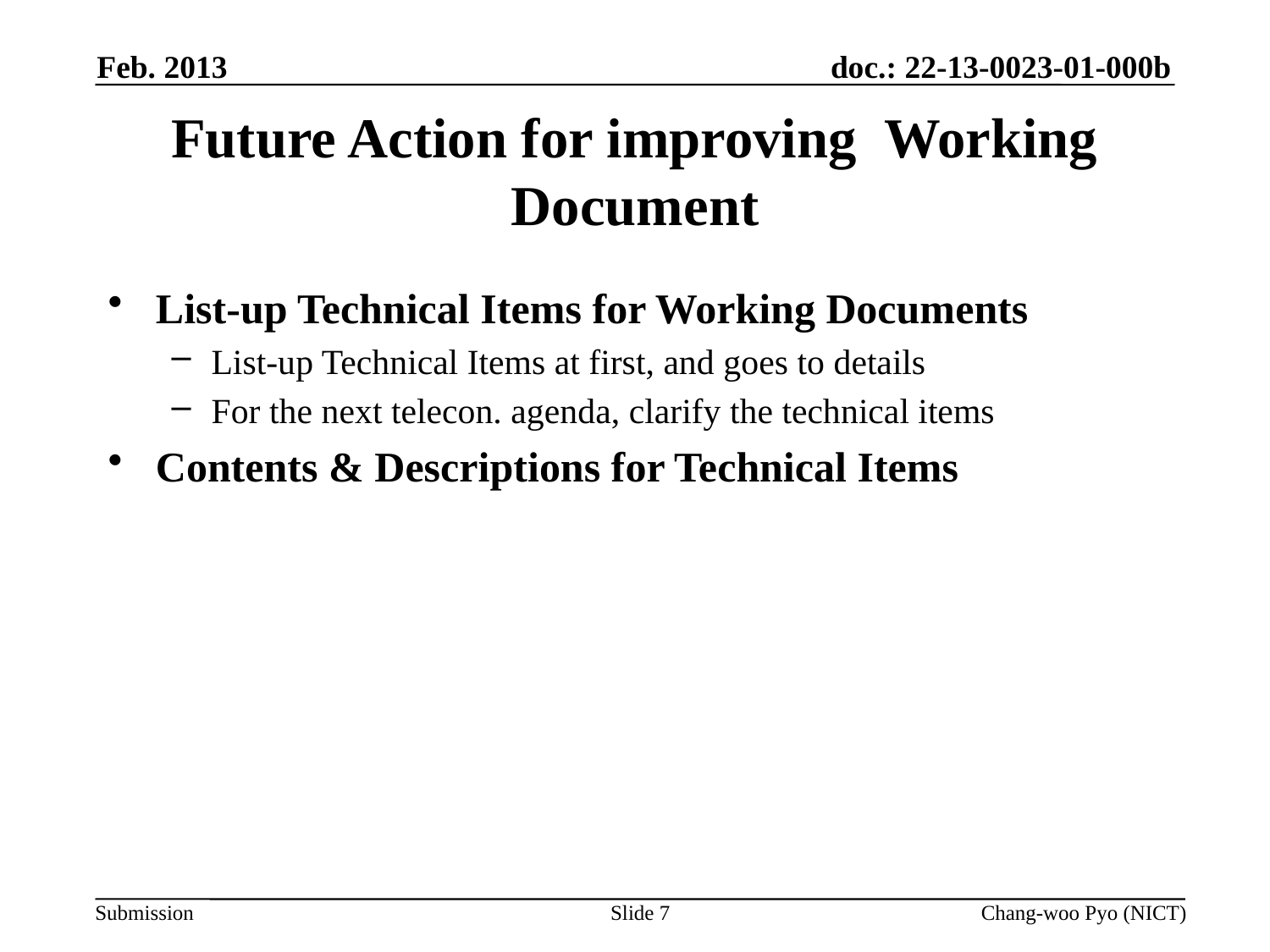

Feb. 2013
# Future Action for improving  Working Document
List-up Technical Items for Working Documents
List-up Technical Items at first, and goes to details
For the next telecon. agenda, clarify the technical items
Contents & Descriptions for Technical Items

Slide 7
Chang-woo Pyo (NICT)